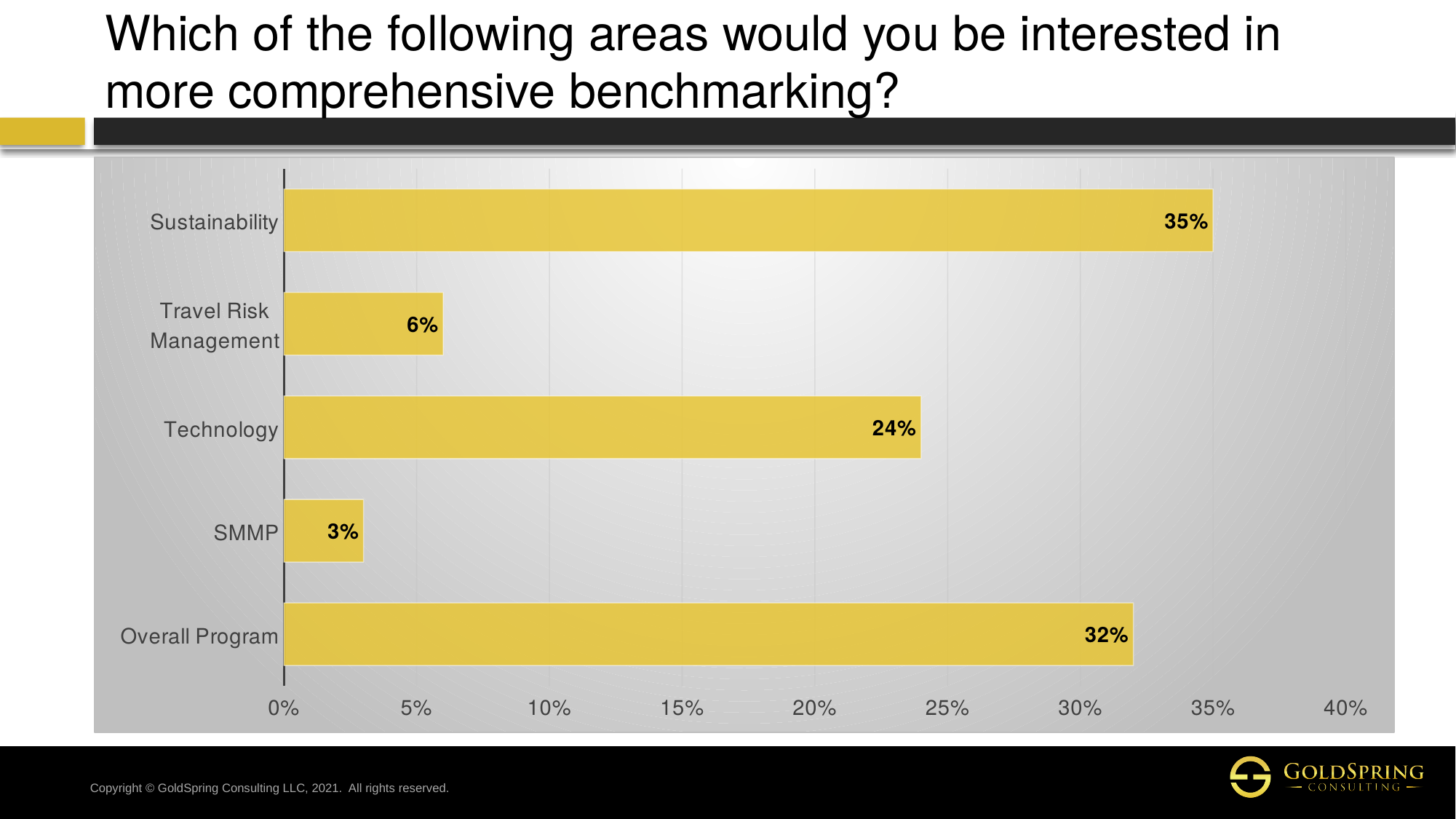

# Which of the following areas would you be interested in more comprehensive benchmarking?

### Chart

| Category | Series 1 |
|---|---|
| Overall Program | 0.32 |
| SMMP | 0.03 |
| Technology | 0.24 |
| Travel Risk Management | 0.06 |
| Sustainability | 0.35 |